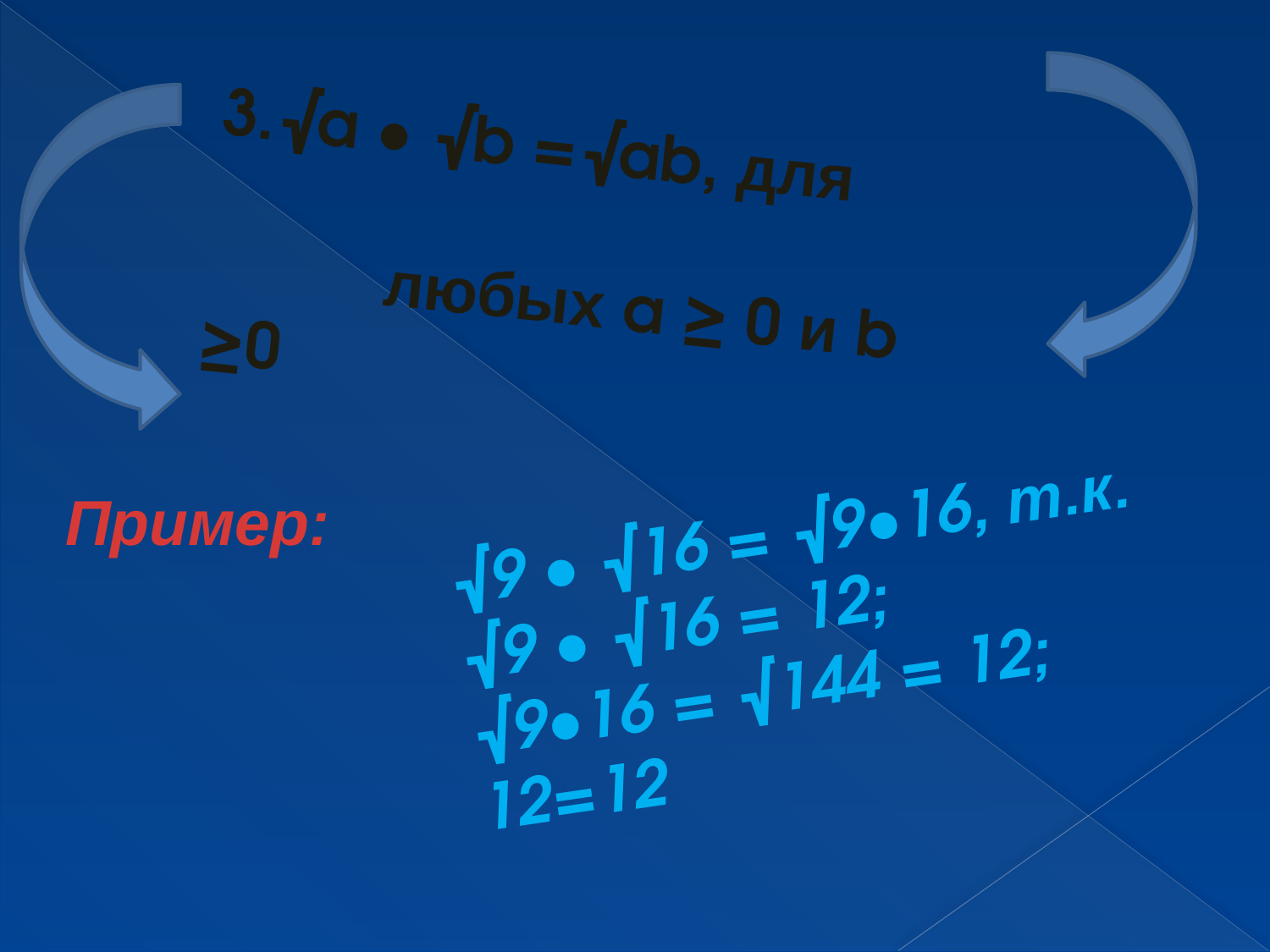

3.√a ∙ √b =√ab, для

          любых a ≥ 0 и b ≥0
√9 ∙ √16 = √9∙16, т.к.
√9 ∙ √16 = 12;
√9∙16 = √144 = 12;
12=12
Пример: